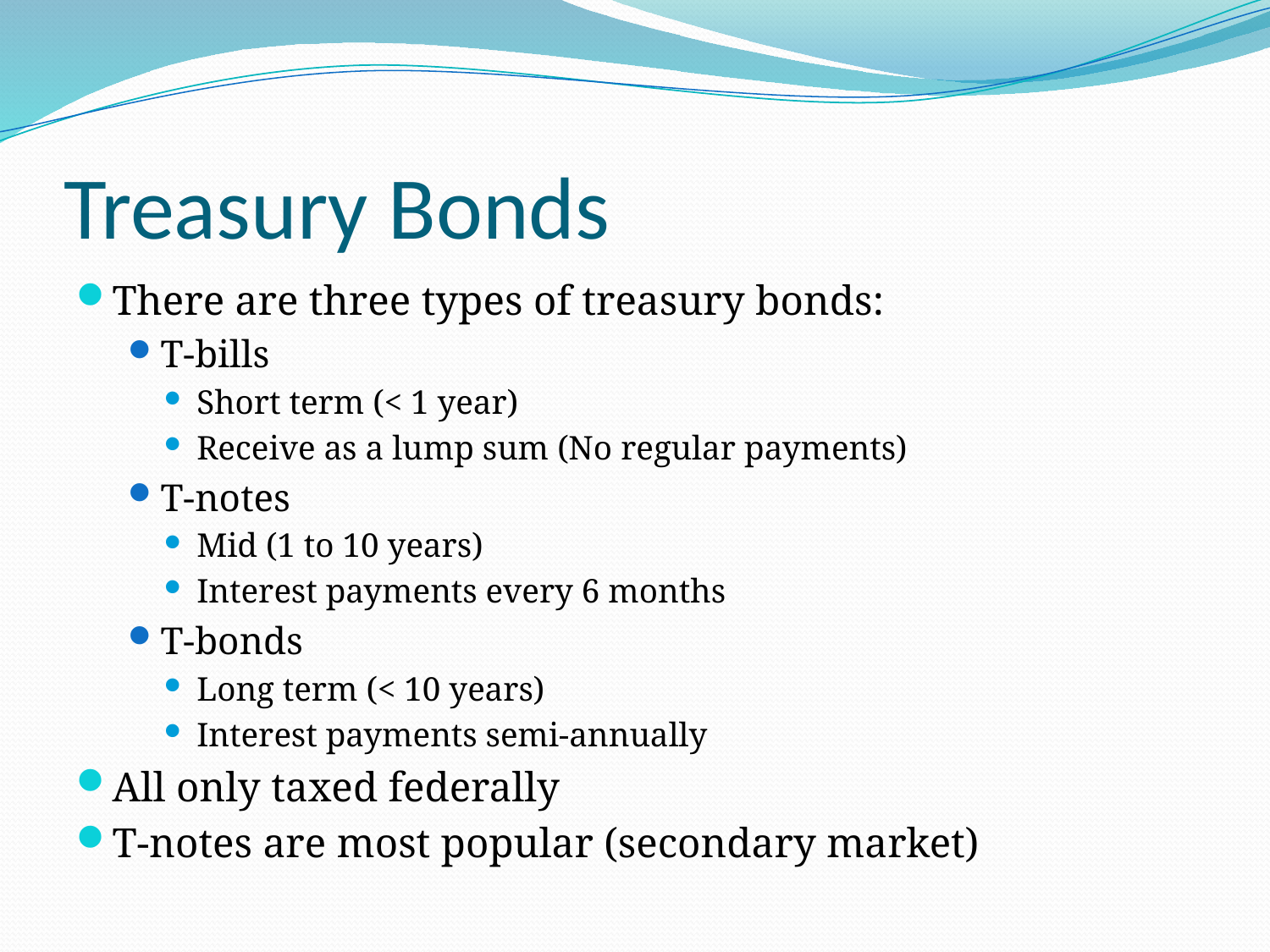

# Treasury Bonds
There are three types of treasury bonds:
T-bills
Short term (< 1 year)
Receive as a lump sum (No regular payments)
T-notes
Mid (1 to 10 years)
Interest payments every 6 months
T-bonds
Long term (< 10 years)
Interest payments semi-annually
All only taxed federally
T-notes are most popular (secondary market)